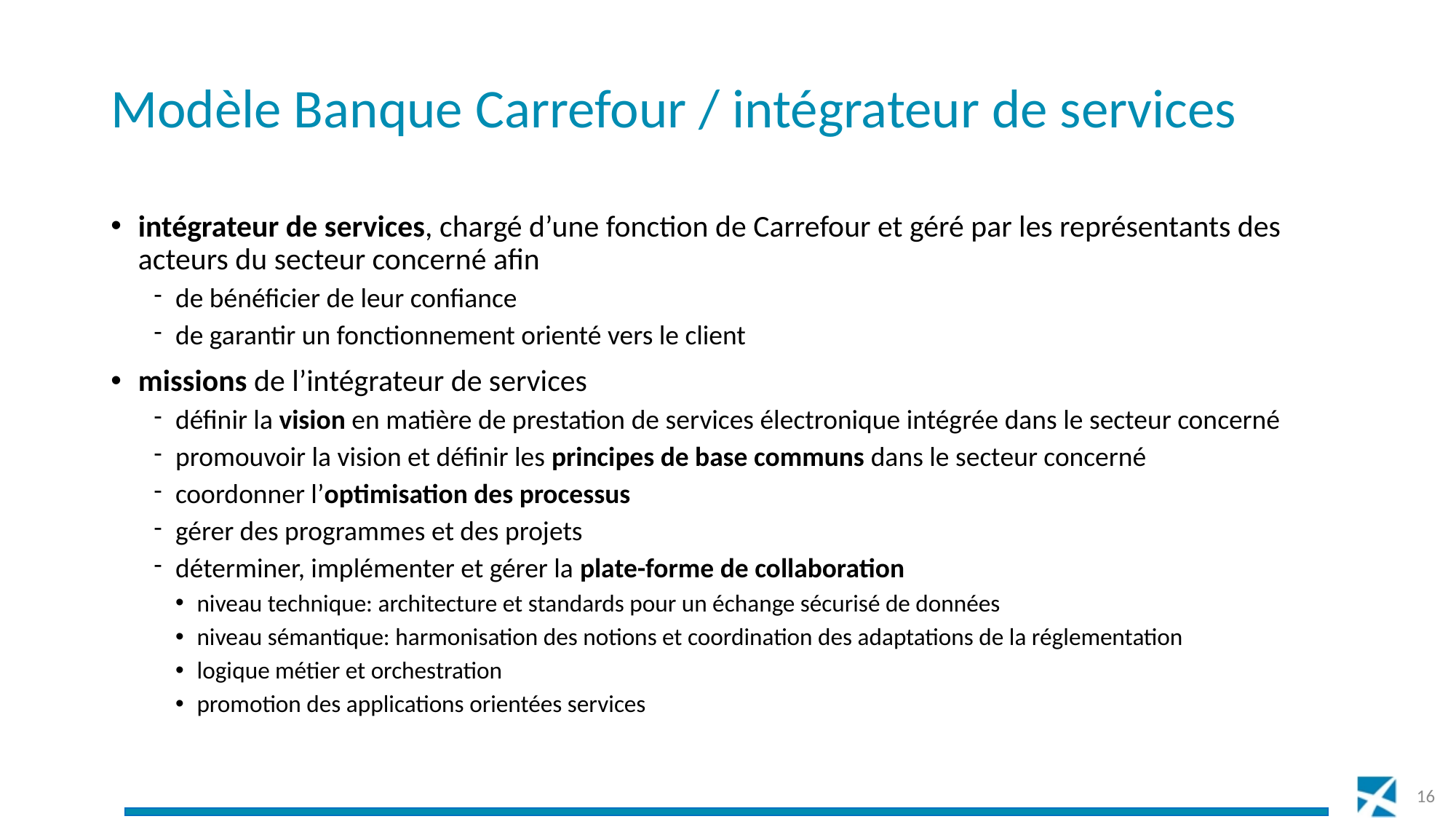

# Modèle Banque Carrefour / intégrateur de services
intégrateur de services, chargé d’une fonction de Carrefour et géré par les représentants des acteurs du secteur concerné afin
de bénéficier de leur confiance
de garantir un fonctionnement orienté vers le client
missions de l’intégrateur de services
définir la vision en matière de prestation de services électronique intégrée dans le secteur concerné
promouvoir la vision et définir les principes de base communs dans le secteur concerné
coordonner l’optimisation des processus
gérer des programmes et des projets
déterminer, implémenter et gérer la plate-forme de collaboration
niveau technique: architecture et standards pour un échange sécurisé de données
niveau sémantique: harmonisation des notions et coordination des adaptations de la réglementation
logique métier et orchestration
promotion des applications orientées services